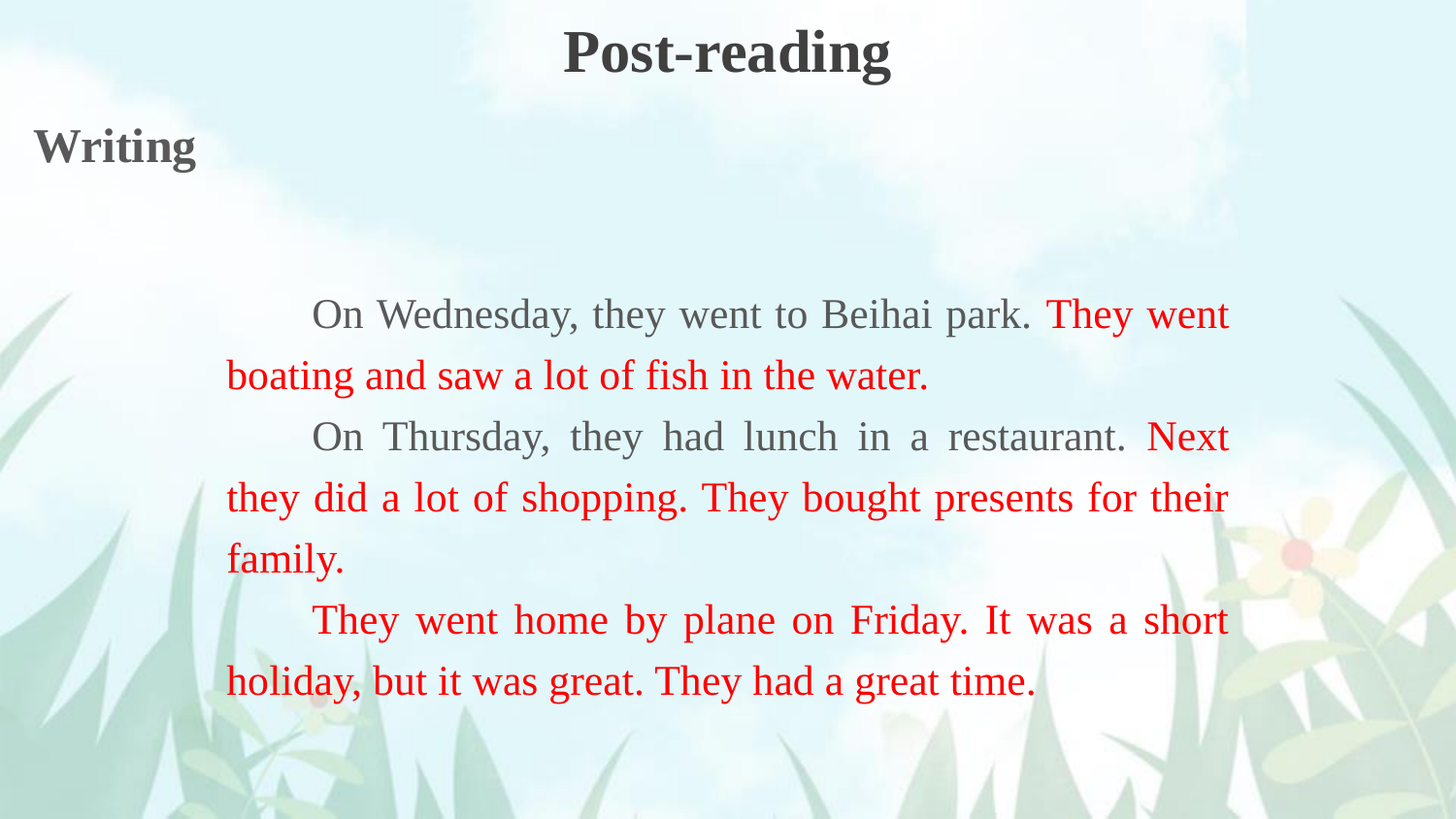

Post-reading
Writing
On Wednesday, they went to Beihai park. They went boating and saw a lot of fish in the water.
On Thursday, they had lunch in a restaurant. Next they did a lot of shopping. They bought presents for their family.
They went home by plane on Friday. It was a short holiday, but it was great. They had a great time.